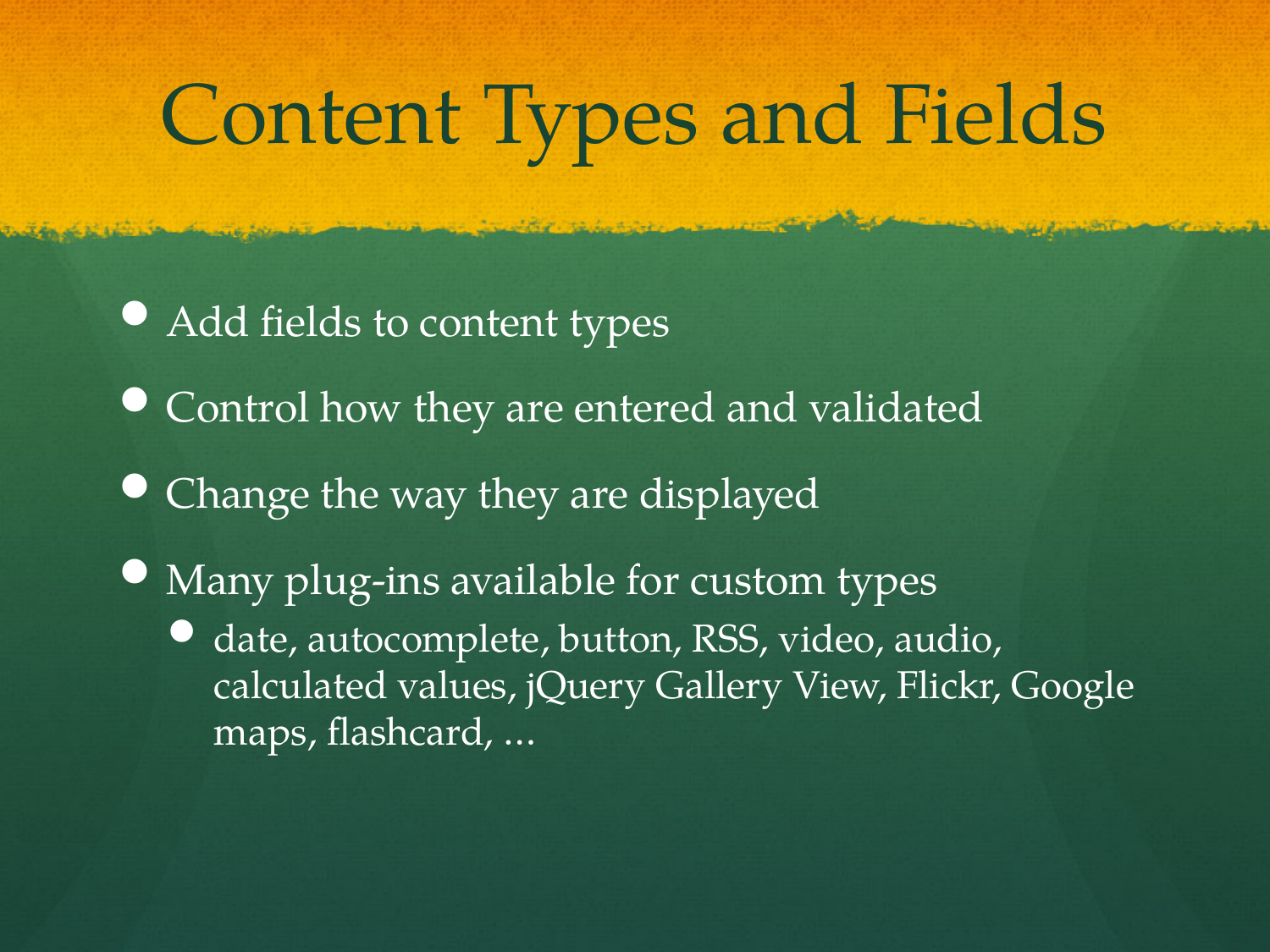

# Content Types and Fields
Add fields to content types
Control how they are entered and validated
Change the way they are displayed
Many plug-ins available for custom types
date, autocomplete, button, RSS, video, audio, calculated values, jQuery Gallery View, Flickr, Google maps, flashcard, …